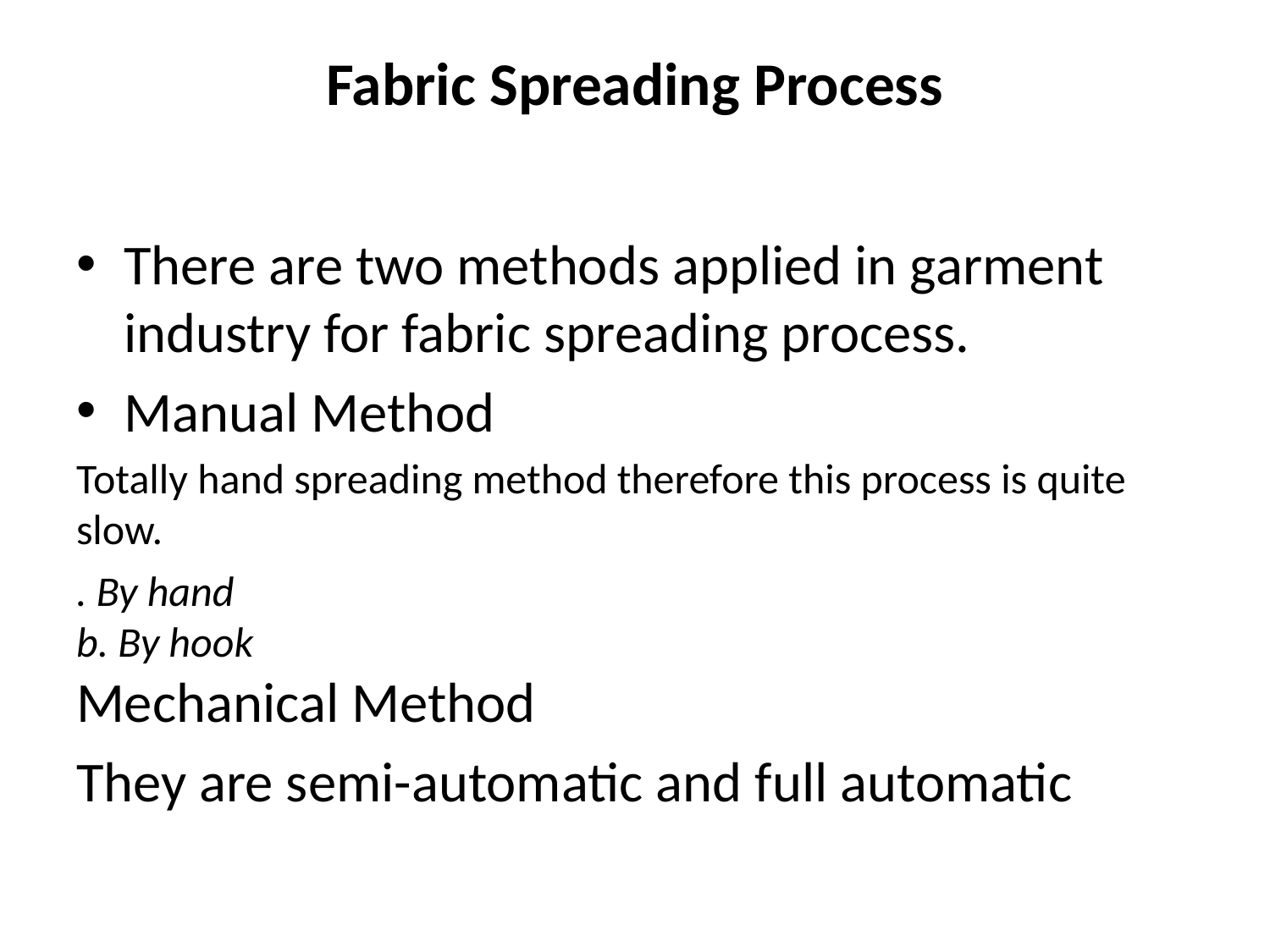

# Fabric Spreading Process
There are two methods applied in garment industry for fabric spreading process.
Manual Method
Totally hand spreading method therefore this process is quite slow.
. By hand 
b. By hook 
Mechanical Method
They are semi-automatic and full automatic